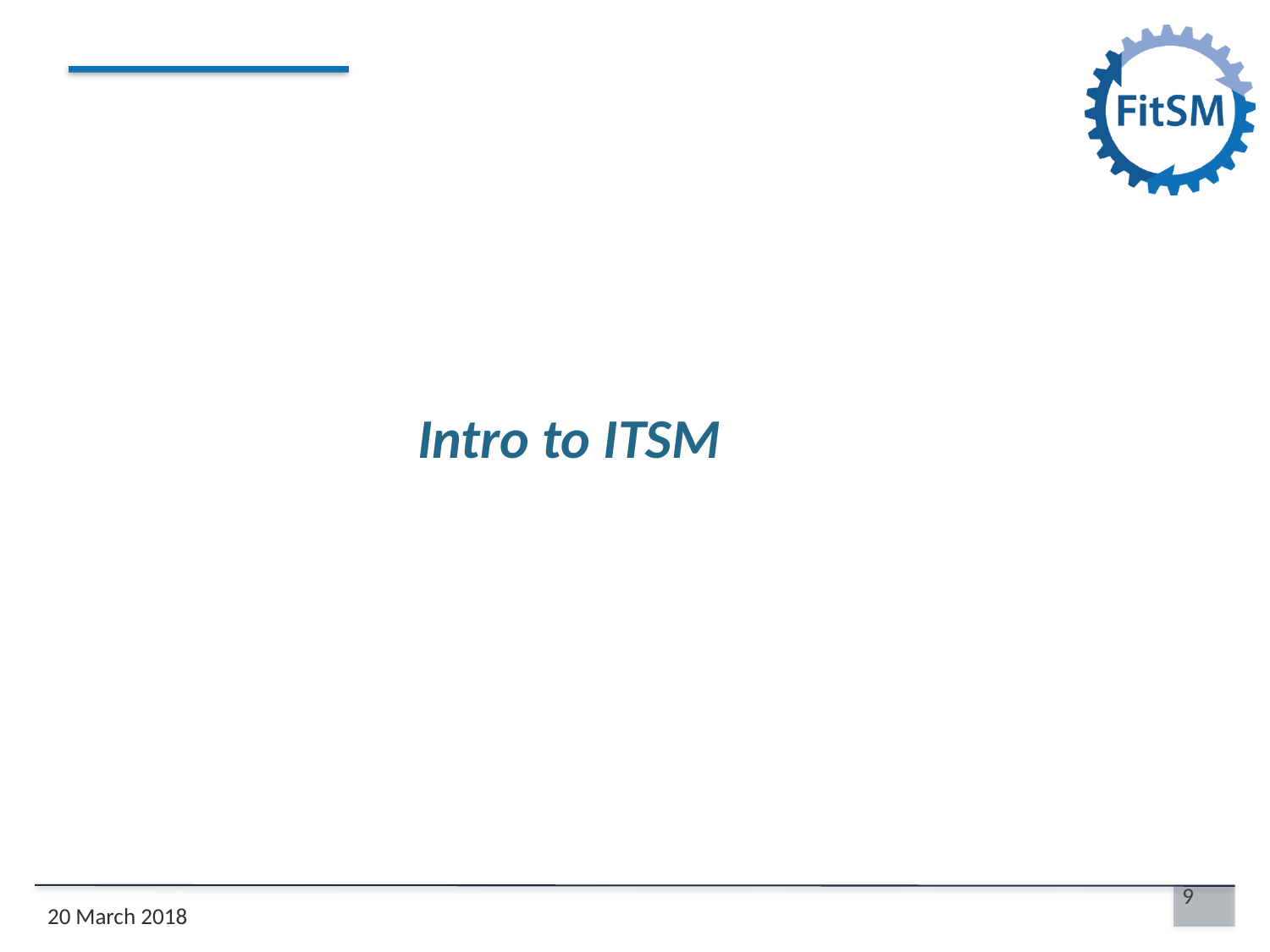

# Intro to ITSM
9
20 March 2018